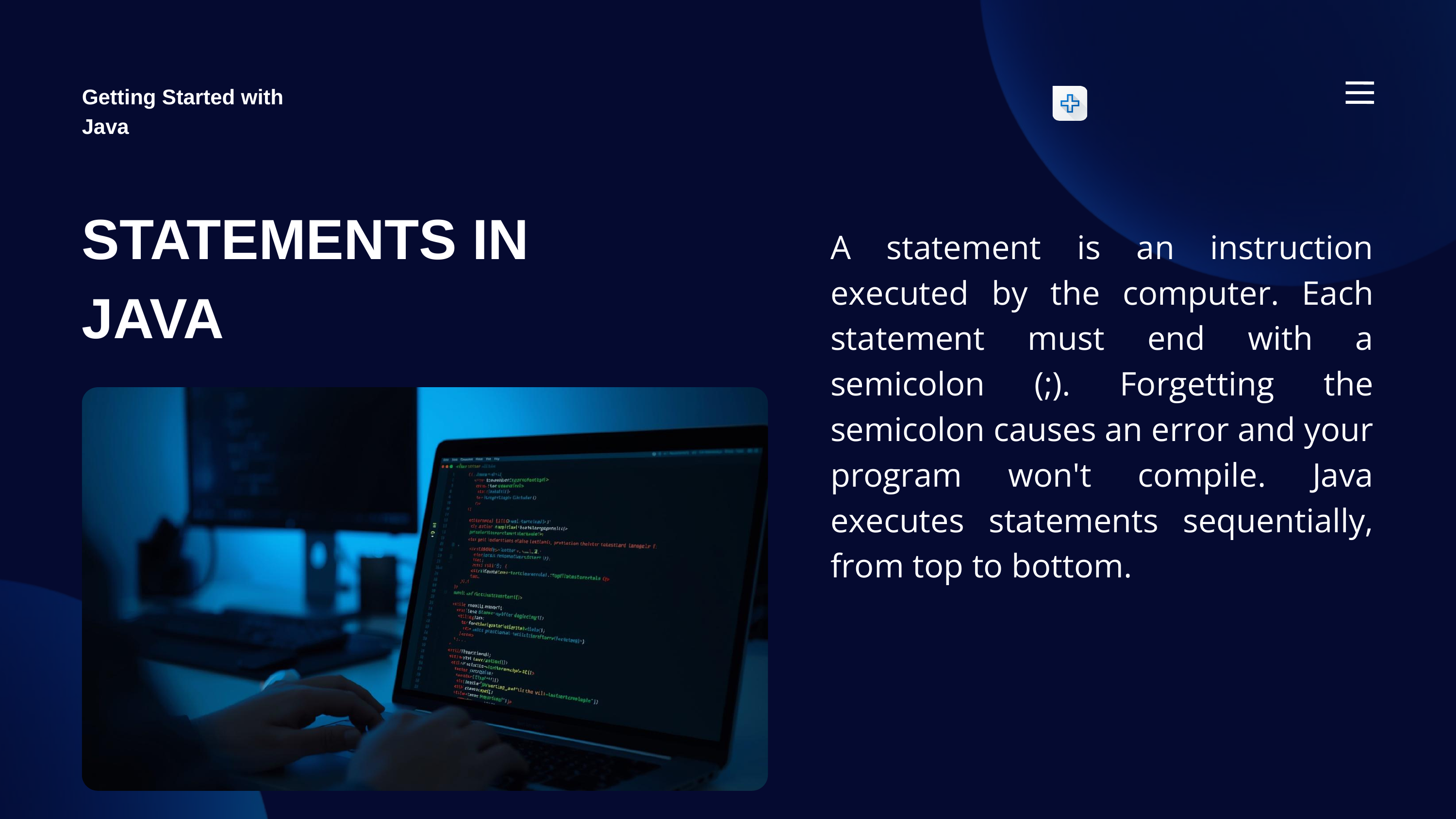

Getting Started with Java

STATEMENTS IN JAVA
A statement is an instruction executed by the computer. Each statement must end with a semicolon (;). Forgetting the semicolon causes an error and your program won't compile. Java executes statements sequentially, from top to bottom.